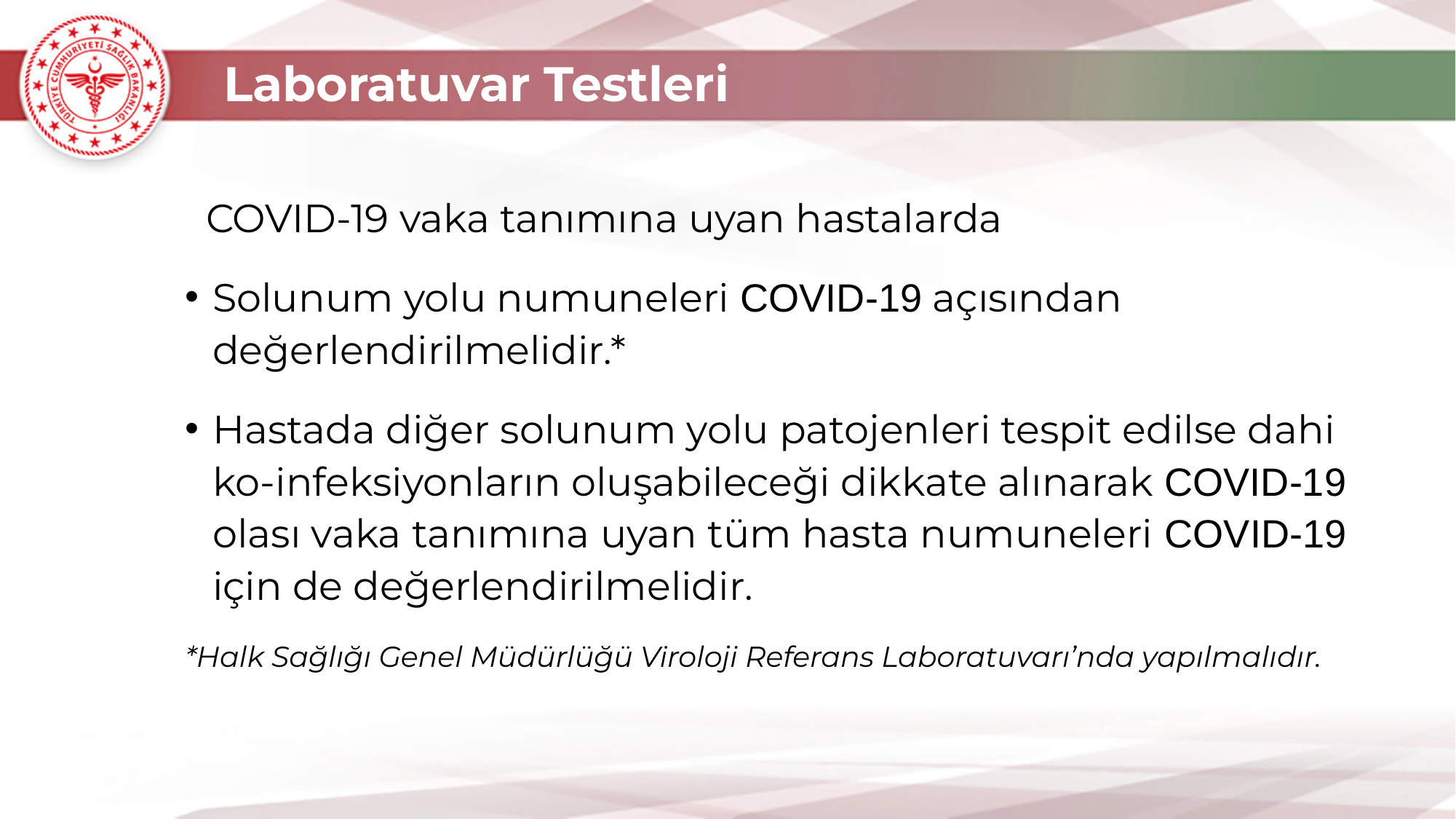

Laboratuvar Testleri
  COVID-19 vaka tanımına uyan hastalarda
Solunum yolu numuneleri COVID-19 açısından değerlendirilmelidir.*
Hastada diğer solunum yolu patojenleri tespit edilse dahi ko-infeksiyonların oluşabileceği dikkate alınarak COVID-19 olası vaka tanımına uyan tüm hasta numuneleri COVID-19 için de değerlendirilmelidir.
*Halk Sağlığı Genel Müdürlüğü Viroloji Referans Laboratuvarı’nda yapılmalıdır.